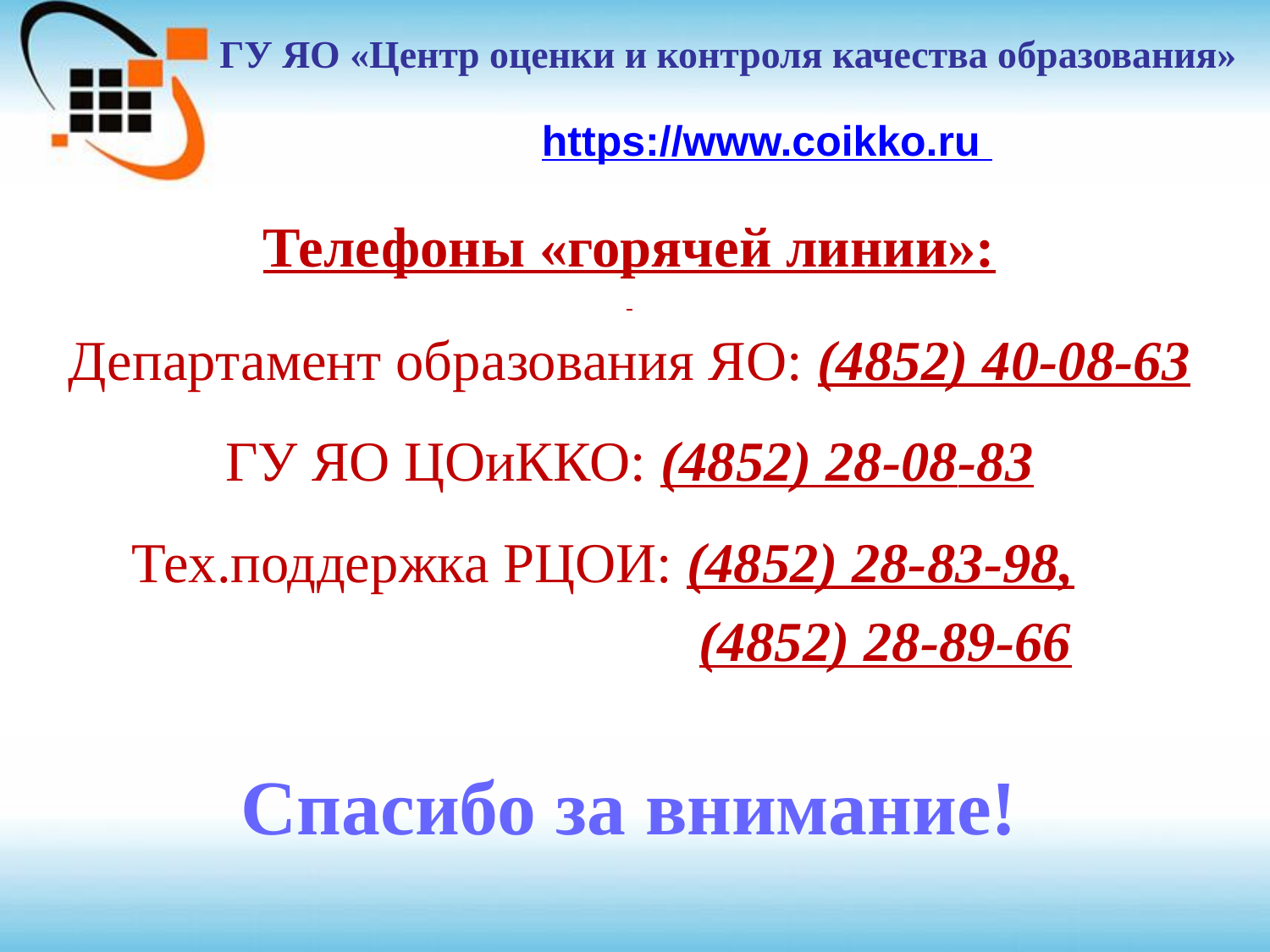

ГУ ЯО «Центр оценки и контроля качества образования»

https://www.coikko.ru

Телефоны «горячей линии»:

Департамент образования ЯО: (4852) 40-08-63

ГУ ЯО ЦОиККО: (4852) 28-08-83

             Тех.поддержка РЦОИ: (4852) 28-83-98,
                                                     (4852) 28-89-66

Спасибо за внимание!